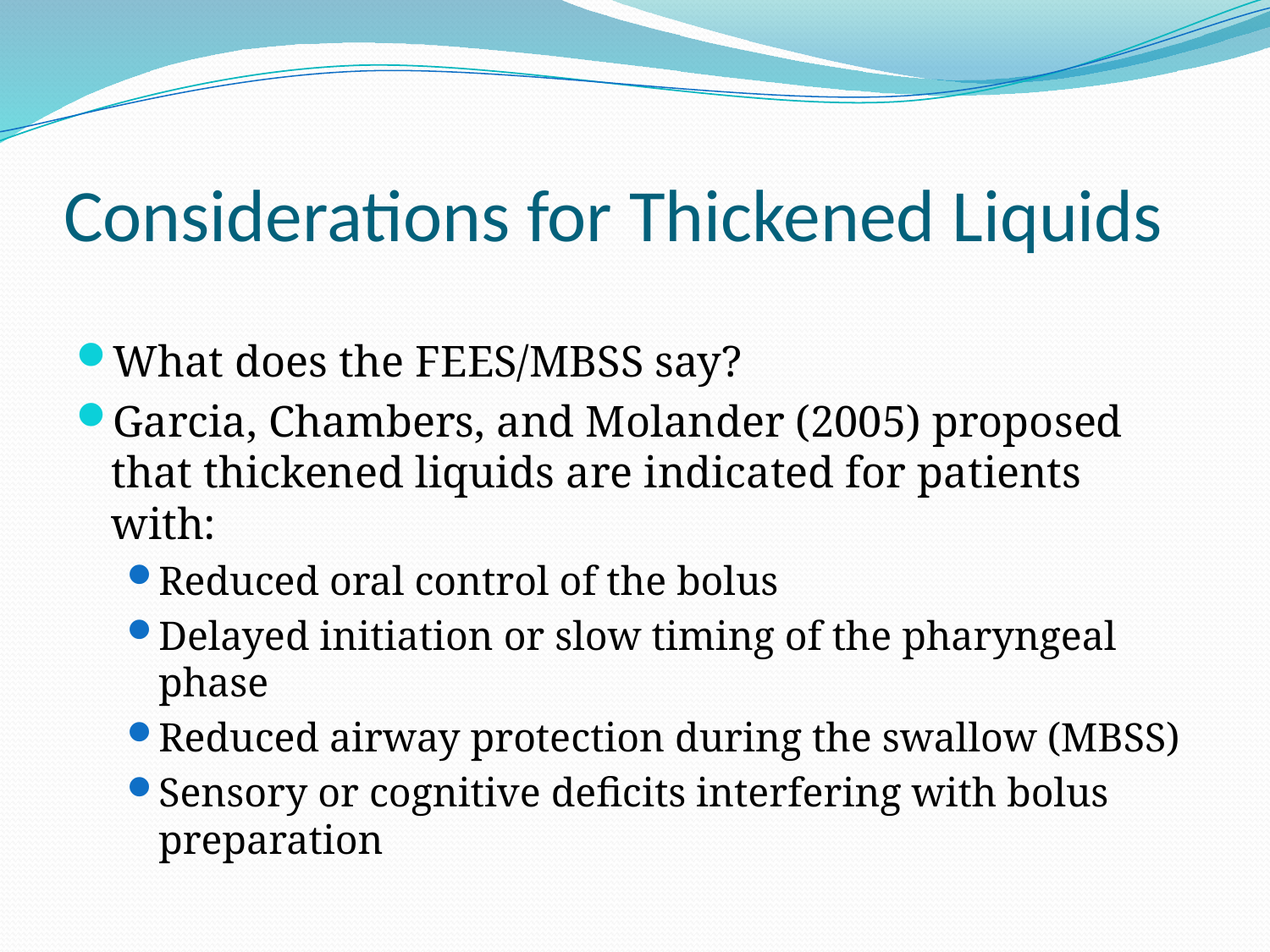

# Considerations for Thickened Liquids

What does the FEES/MBSS say?
Garcia, Chambers, and Molander (2005) proposed that thickened liquids are indicated for patients with:
Reduced oral control of the bolus
Delayed initiation or slow timing of the pharyngeal phase
Reduced airway protection during the swallow (MBSS)
Sensory or cognitive deficits interfering with bolus preparation